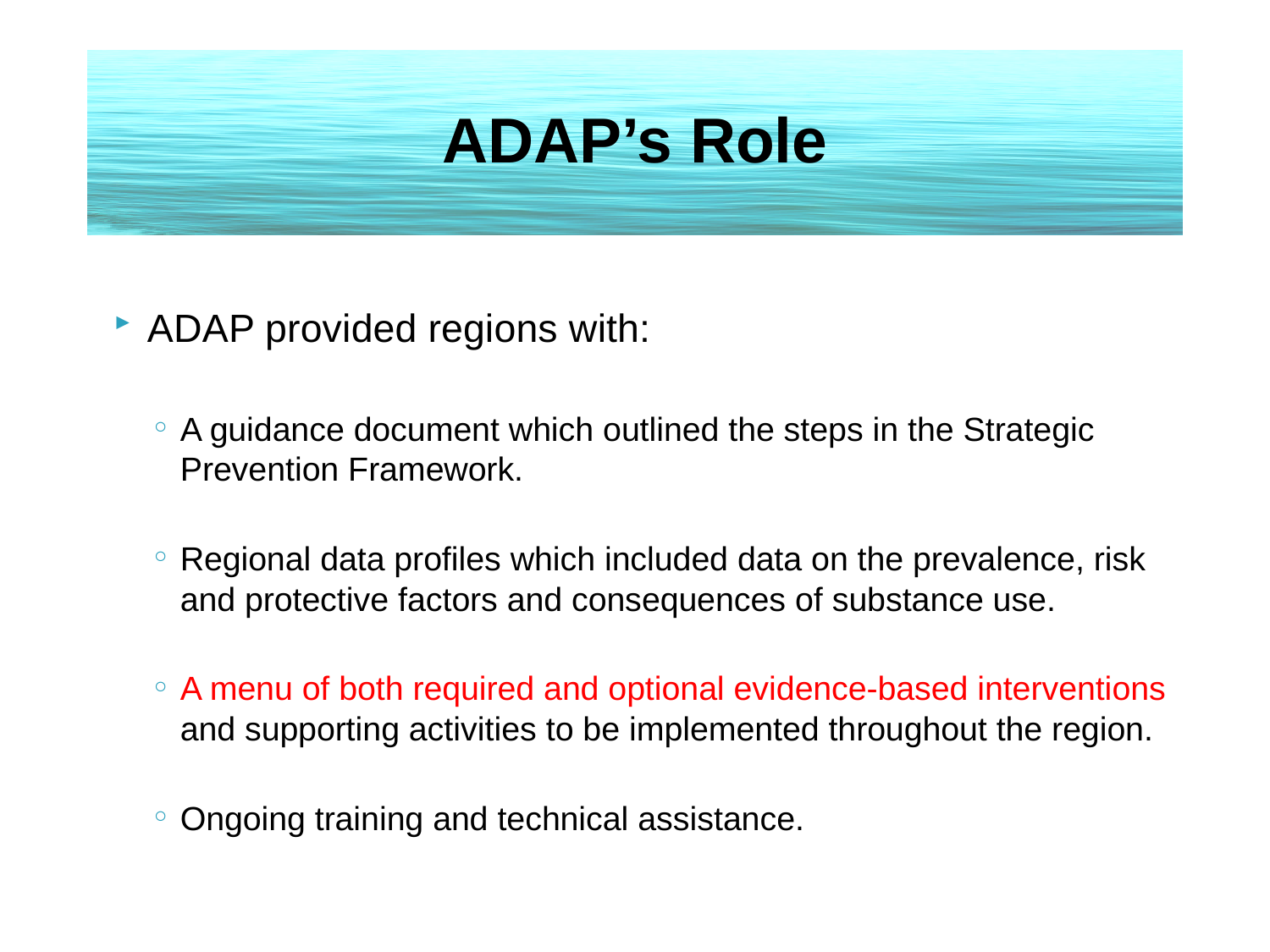

# ADAP’s Role
ADAP provided regions with:

A guidance document which outlined the steps in the Strategic Prevention Framework.

Regional data profiles which included data on the prevalence, risk and protective factors and consequences of substance use.

A menu of both required and optional evidence-based interventions and supporting activities to be implemented throughout the region.

Ongoing training and technical assistance.